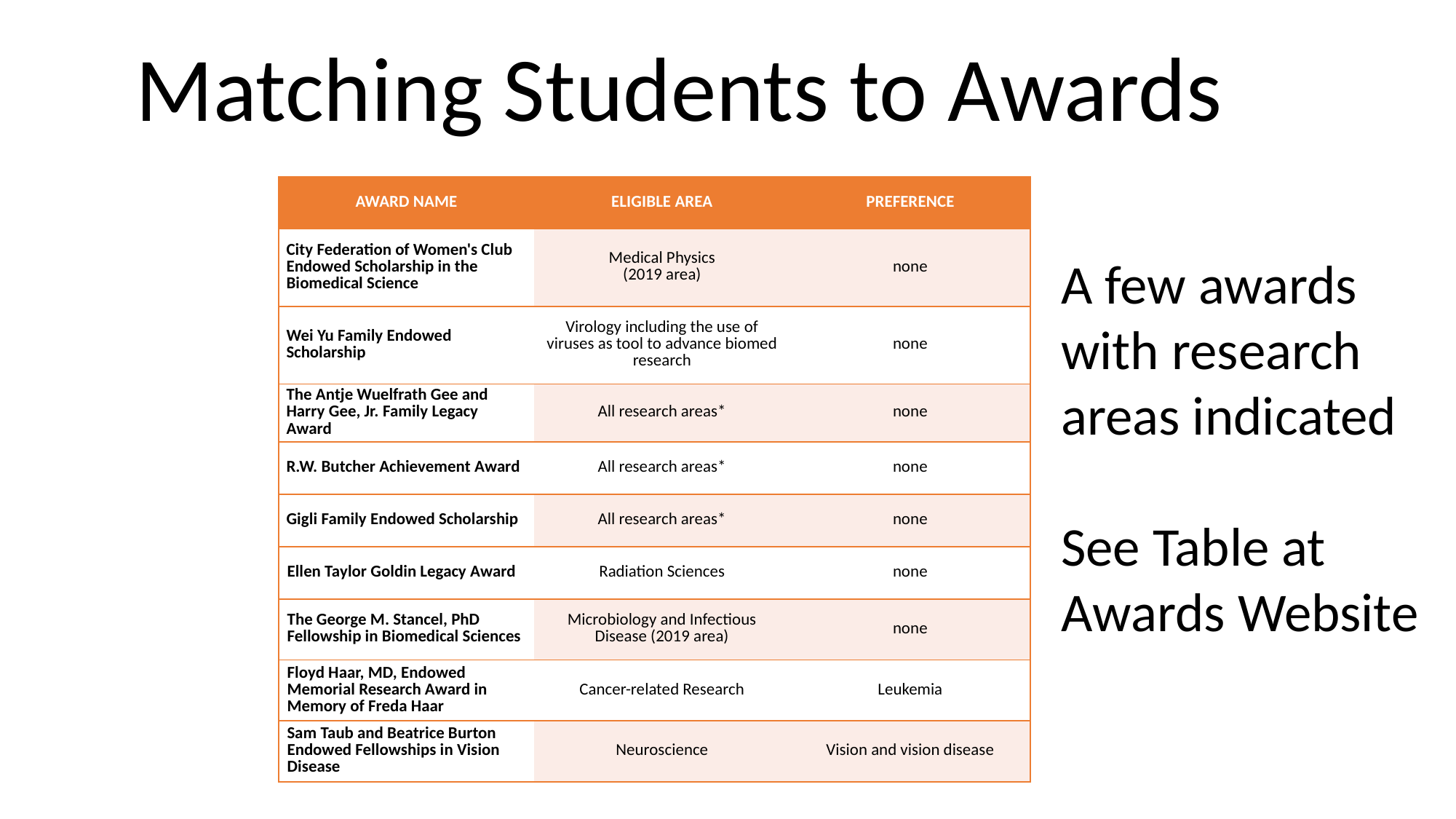

# Matching Students to Awards
| AWARD NAME | ELIGIBLE AREA | PREFERENCE |
| --- | --- | --- |
| City Federation of Women's Club Endowed Scholarship in the Biomedical Science | Medical Physics (2019 area) | none |
| Wei Yu Family Endowed Scholarship | Virology including the use of viruses as tool to advance biomed research | none |
| The Antje Wuelfrath Gee and Harry Gee, Jr. Family Legacy Award | All research areas\* | none |
| R.W. Butcher Achievement Award | All research areas\* | none |
| Gigli Family Endowed Scholarship | All research areas\* | none |
| Ellen Taylor Goldin Legacy Award | Radiation Sciences | none |
| The George M. Stancel, PhD Fellowship in Biomedical Sciences | Microbiology and Infectious Disease (2019 area) | none |
| Floyd Haar, MD, Endowed Memorial Research Award in Memory of Freda Haar | Cancer-related Research | Leukemia |
| Sam Taub and Beatrice Burton Endowed Fellowships in Vision Disease | Neuroscience | Vision and vision disease |
A few awards
with research
areas indicated

See Table at
Awards Website